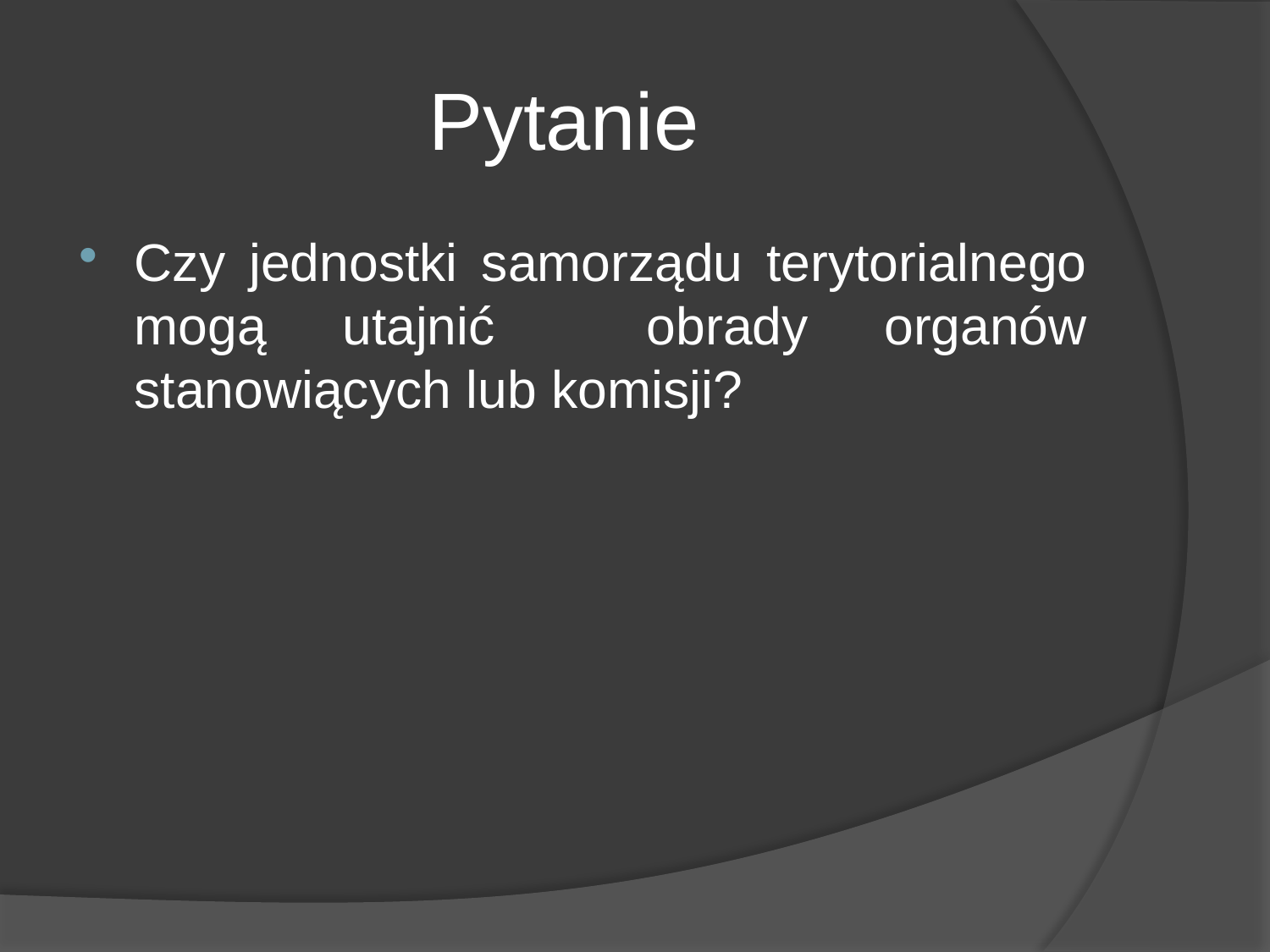

# Pytanie
Czy jednostki samorządu terytorialnego mogą utajnić  obrady organów stanowiących lub komisji?